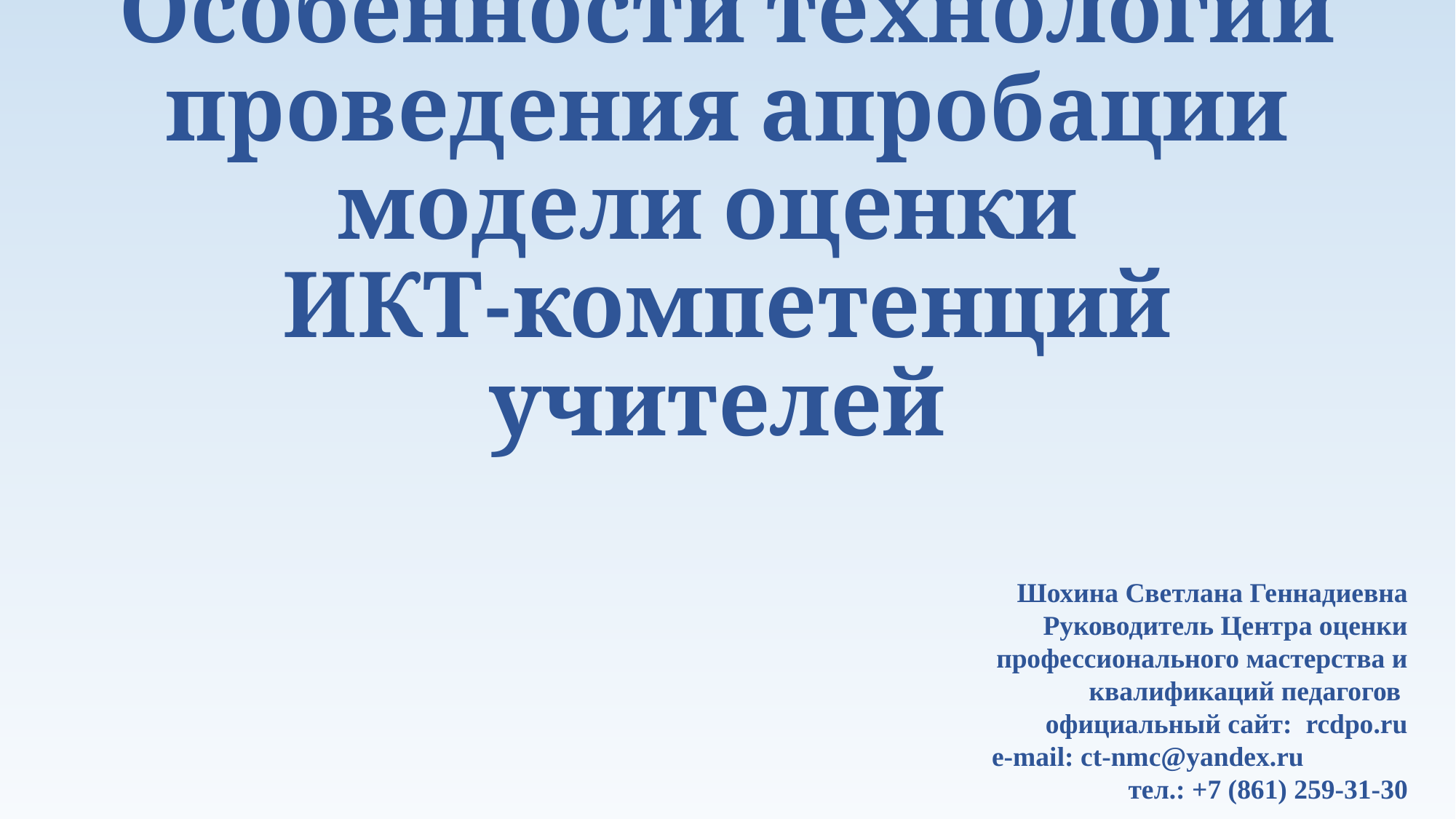

# Особенности технологии проведения апробации модели оценки ИКТ-компетенций учителей
Шохина Светлана Геннадиевна
Руководитель Центра оценки профессионального мастерства и квалификаций педагогов
официальный сайт:  rcdpo.ru
e-mail: ct-nmc@yandex.ru
тел.: +7 (861) 259-31-30